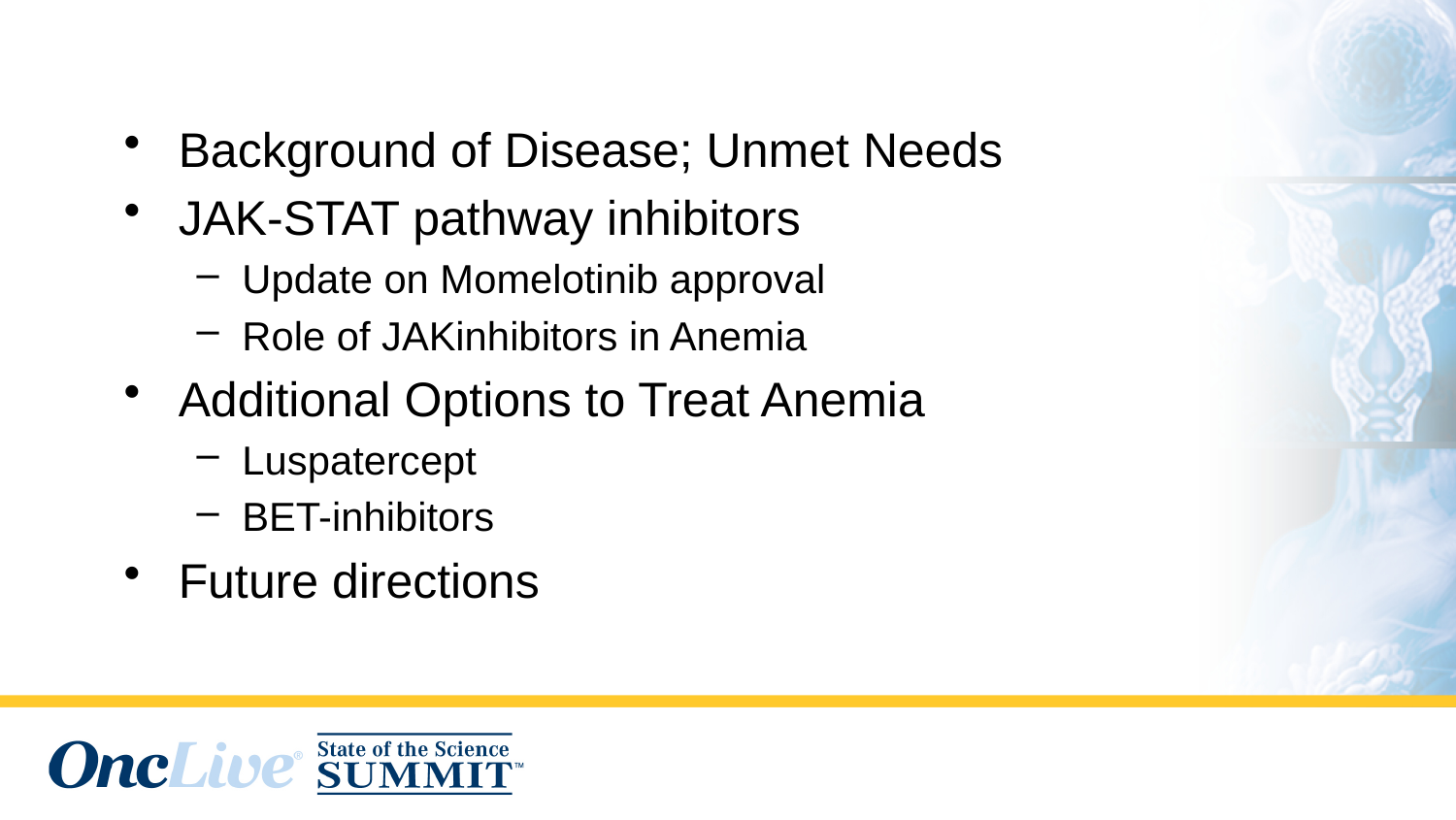

# Topics To Cover
Background of Disease; Unmet Needs
JAK-STAT pathway inhibitors
Update on Momelotinib approval
Role of JAKinhibitors in Anemia
Additional Options to Treat Anemia
Luspatercept
BET-inhibitors
Future directions